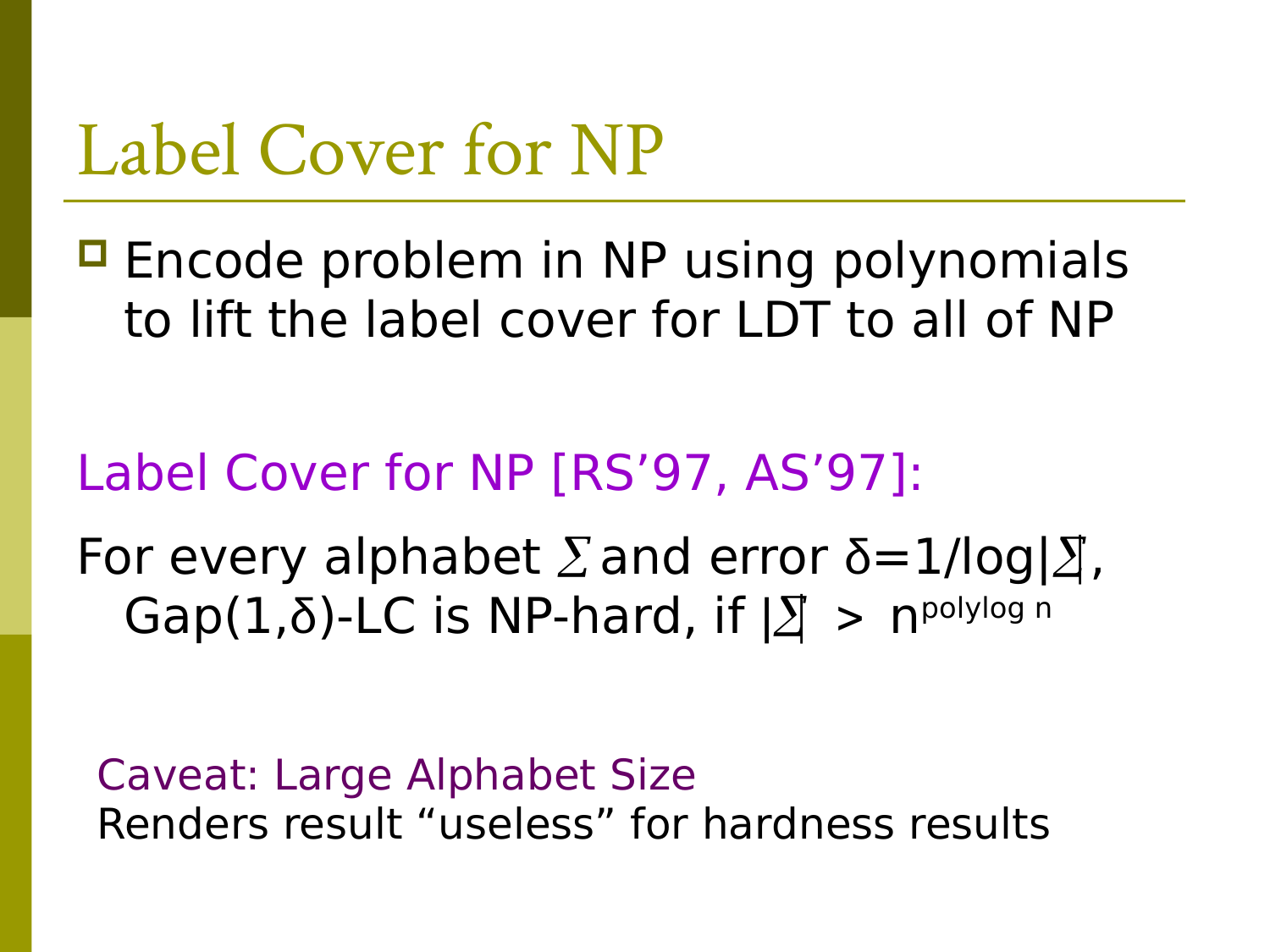

# Label Cover for NP
Encode problem in NP using polynomials to lift the label cover for LDT to all of NP

Label Cover for NP [RS’97, AS’97]:
For every alphabet ∑ and error δ=1/log|∑|, Gap(1,δ)-LC is NP-hard, if |∑| > npolylog n

Caveat: Large Alphabet Size
Renders result “useless” for hardness results